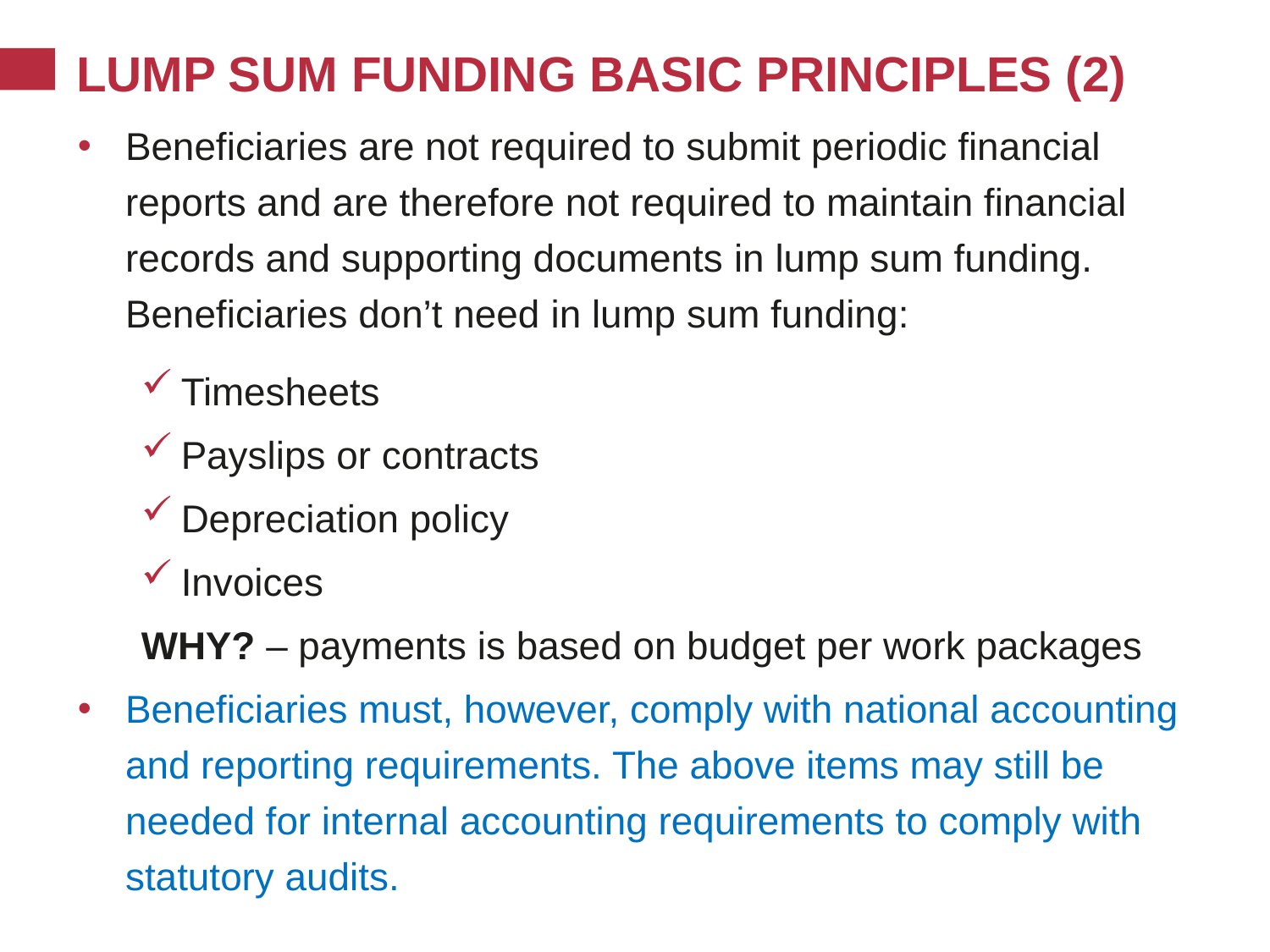

# LUMP SUM FUNDING BASIC PRINCIPLES (2)
Beneficiaries are not required to submit periodic financial reports and are therefore not required to maintain financial records and supporting documents in lump sum funding. Beneficiaries don’t need in lump sum funding:
Timesheets
Payslips or contracts
Depreciation policy
Invoices
WHY? – payments is based on budget per work packages
Beneficiaries must, however, comply with national accounting and reporting requirements. The above items may still be needed for internal accounting requirements to comply with statutory audits.